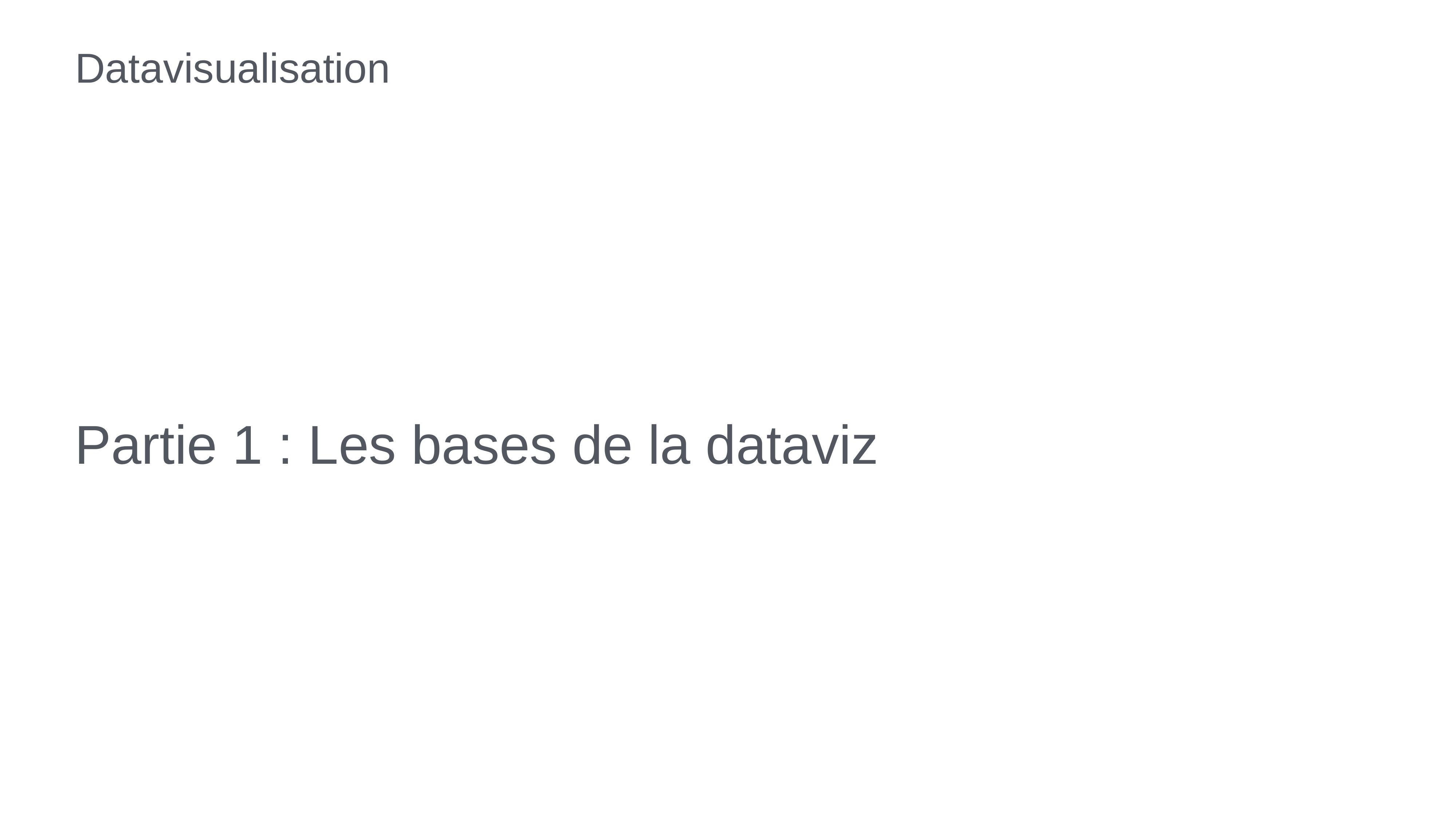

# Datavisualisation
Partie 1 : Les bases de la dataviz